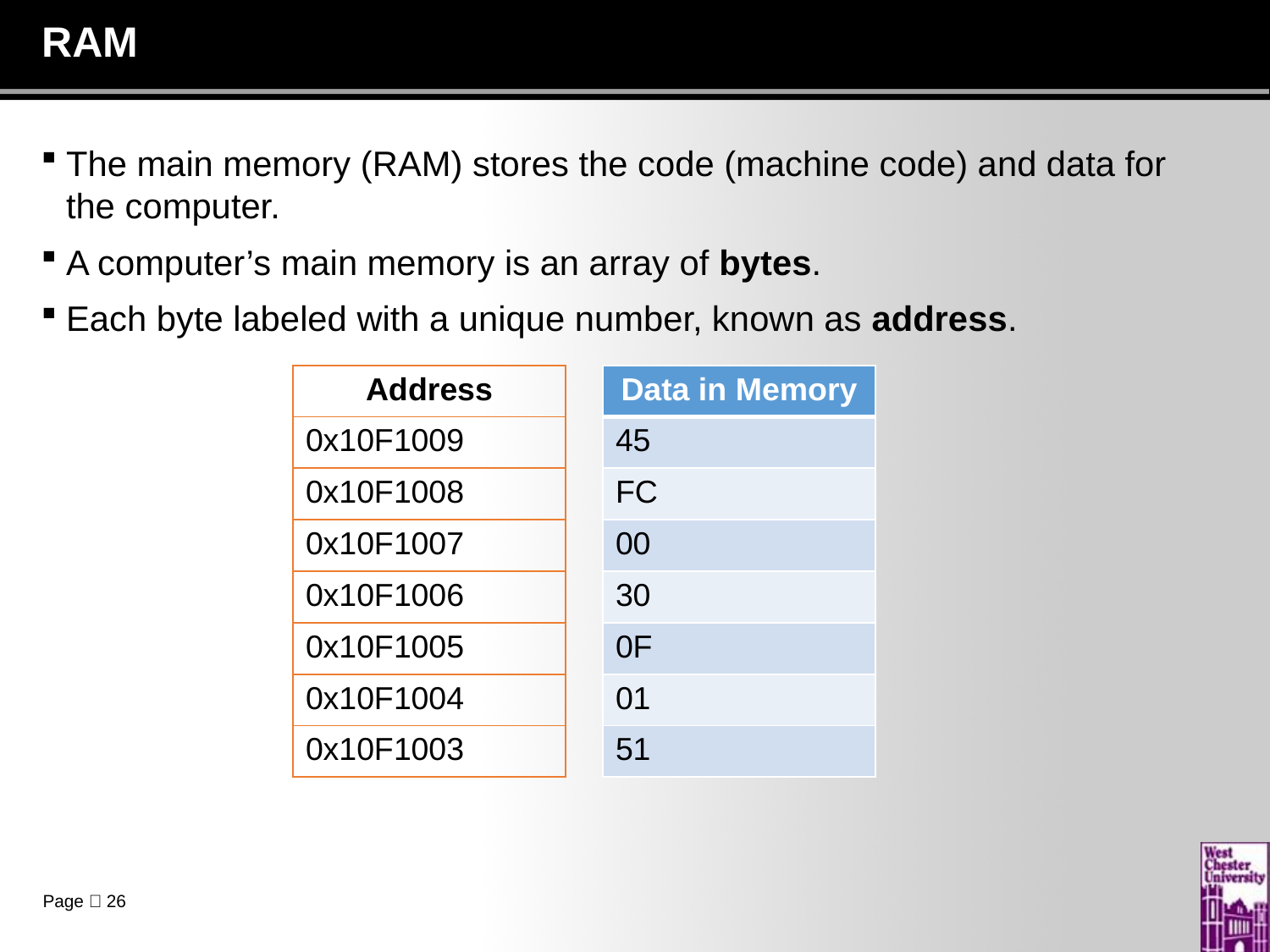

# RAM
The main memory (RAM) stores the code (machine code) and data for the computer.
A computer’s main memory is an array of bytes.
Each byte labeled with a unique number, known as address.
| Address |
| --- |
| 0x10F1009 |
| 0x10F1008 |
| 0x10F1007 |
| 0x10F1006 |
| 0x10F1005 |
| 0x10F1004 |
| 0x10F1003 |
| Data in Memory |
| --- |
| 45 |
| FC |
| 00 |
| 30 |
| 0F |
| 01 |
| 51 |